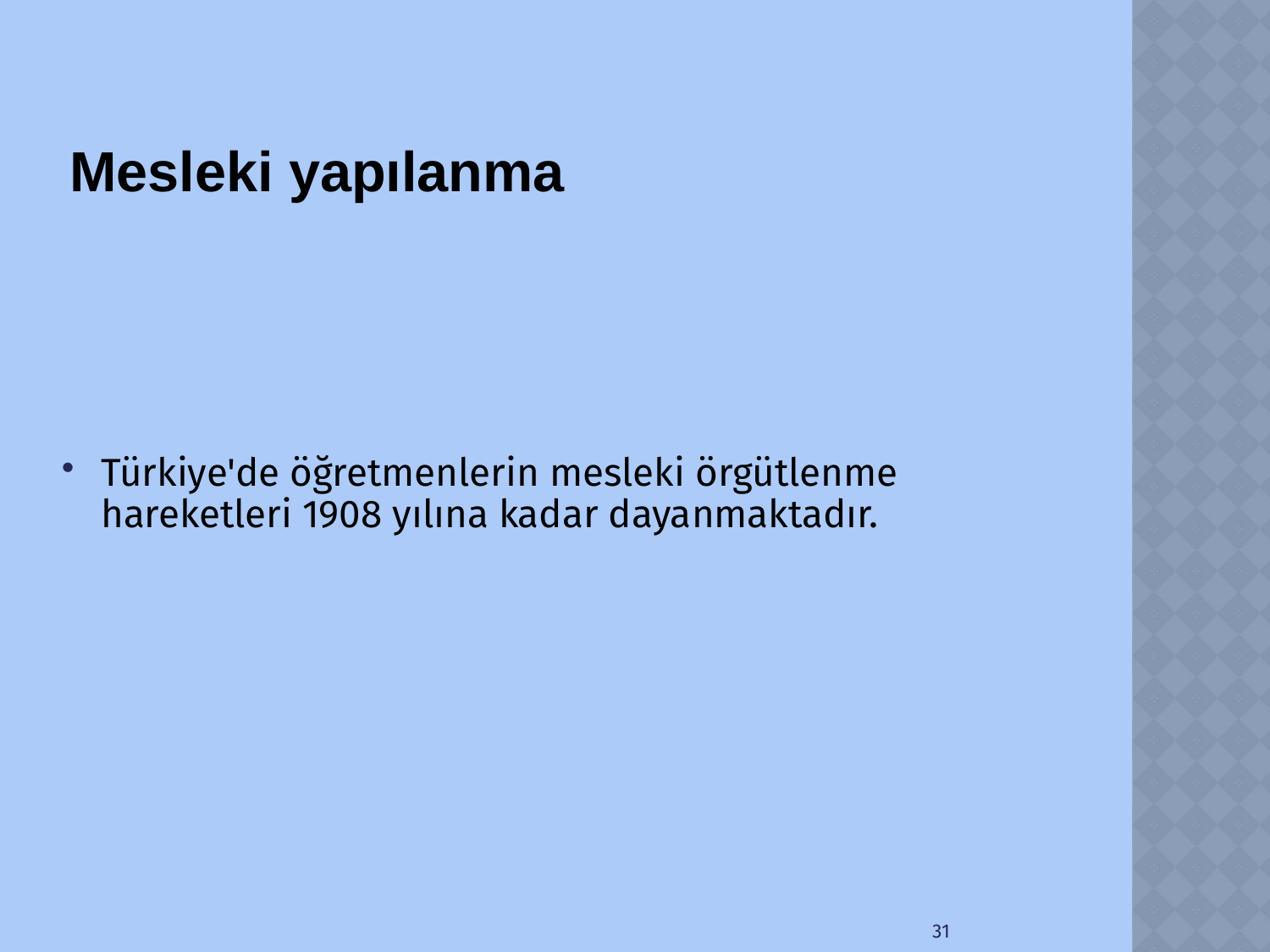

# Mesleki yapılanma
Türkiye'de öğretmenlerin mesleki örgütlenme hareketleri 1908 yılına kadar dayanmaktadır.
31